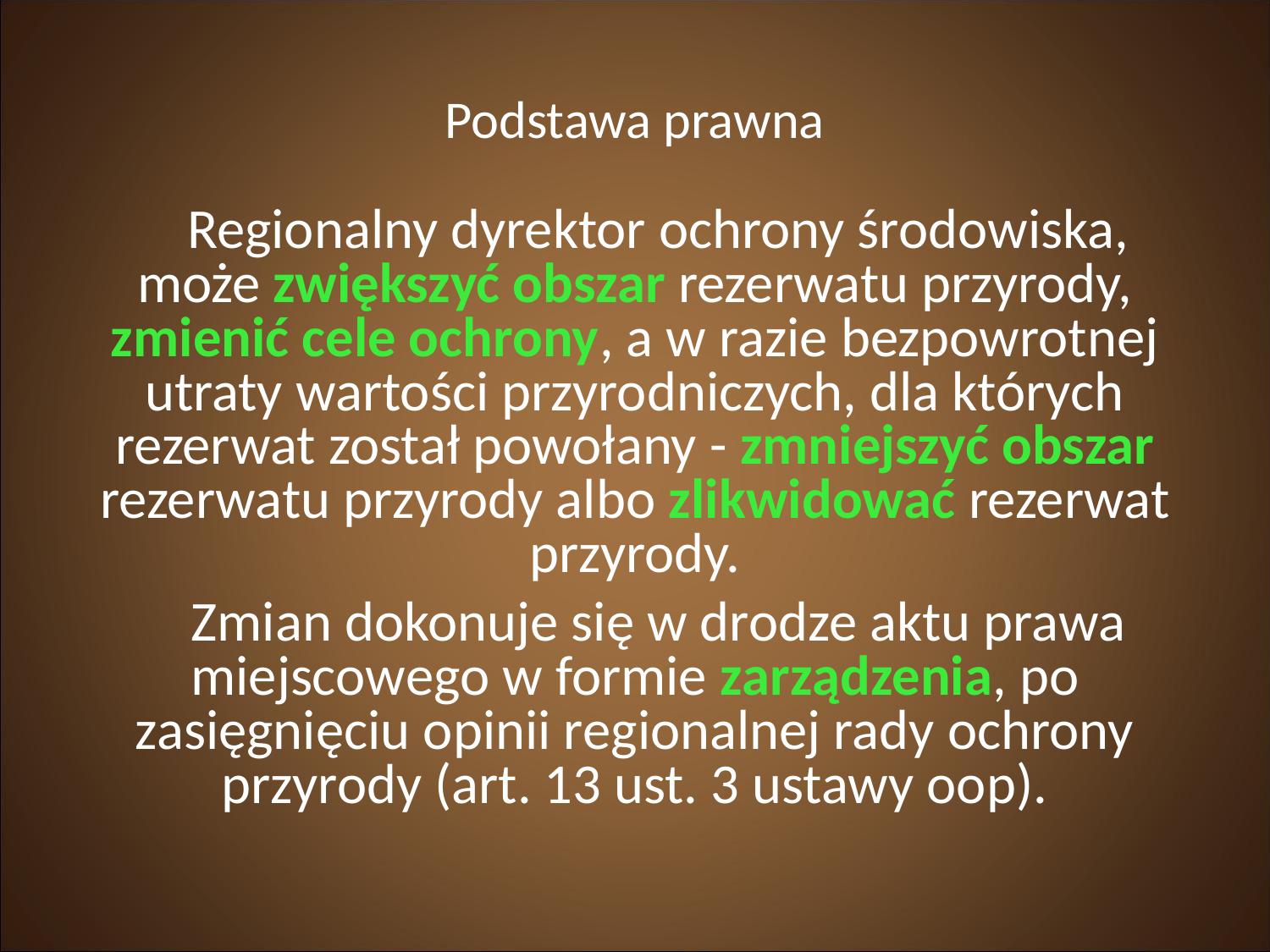

Podstawa prawna
	Regionalny dyrektor ochrony środowiska, może zwiększyć obszar rezerwatu przyrody, zmienić cele ochrony, a w razie bezpowrotnej utraty wartości przyrodniczych, dla których rezerwat został powołany - zmniejszyć obszar rezerwatu przyrody albo zlikwidować rezerwat przyrody.
	Zmian dokonuje się w drodze aktu prawa miejscowego w formie zarządzenia, po zasięgnięciu opinii regionalnej rady ochrony przyrody (art. 13 ust. 3 ustawy oop).